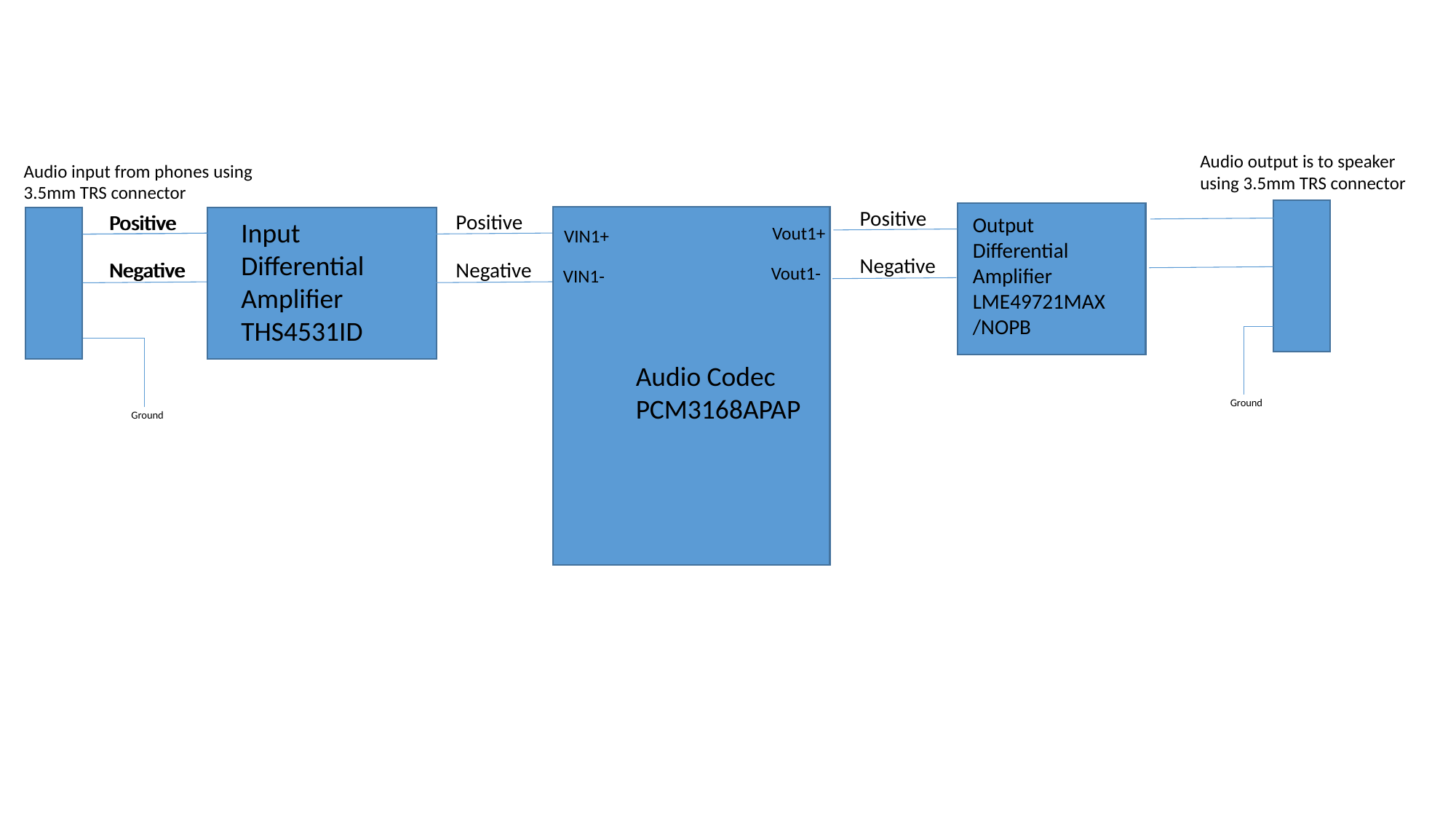

Audio output is to speaker using 3.5mm TRS connector
Audio input from phones using 3.5mm TRS connector
Positive

Positive

Positive
Positive
Output Differential Amplifier  LME49721MAX/NOPB

Input Differential Amplifier  THS4531ID
Vout1+
VIN1+
Negative
Negative
Negative
Negative
Vout1-
VIN1-
Audio Codec
PCM3168APAP
Ground
Ground